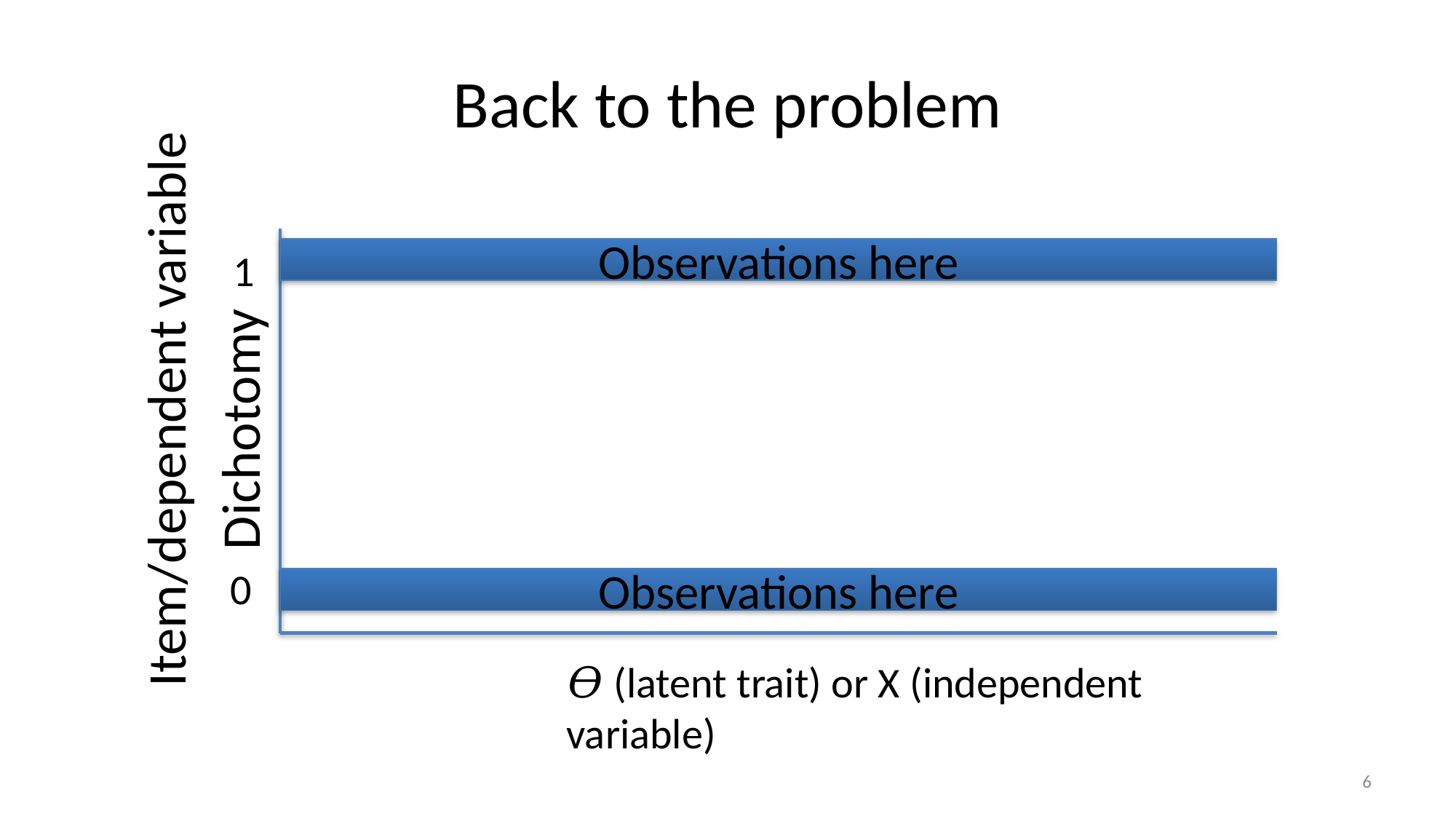

# Back to the problem
1
Observations here
Item/dependent variable
Dichotomy
0
Observations here
𝛳 (latent trait) or X (independent variable)
6